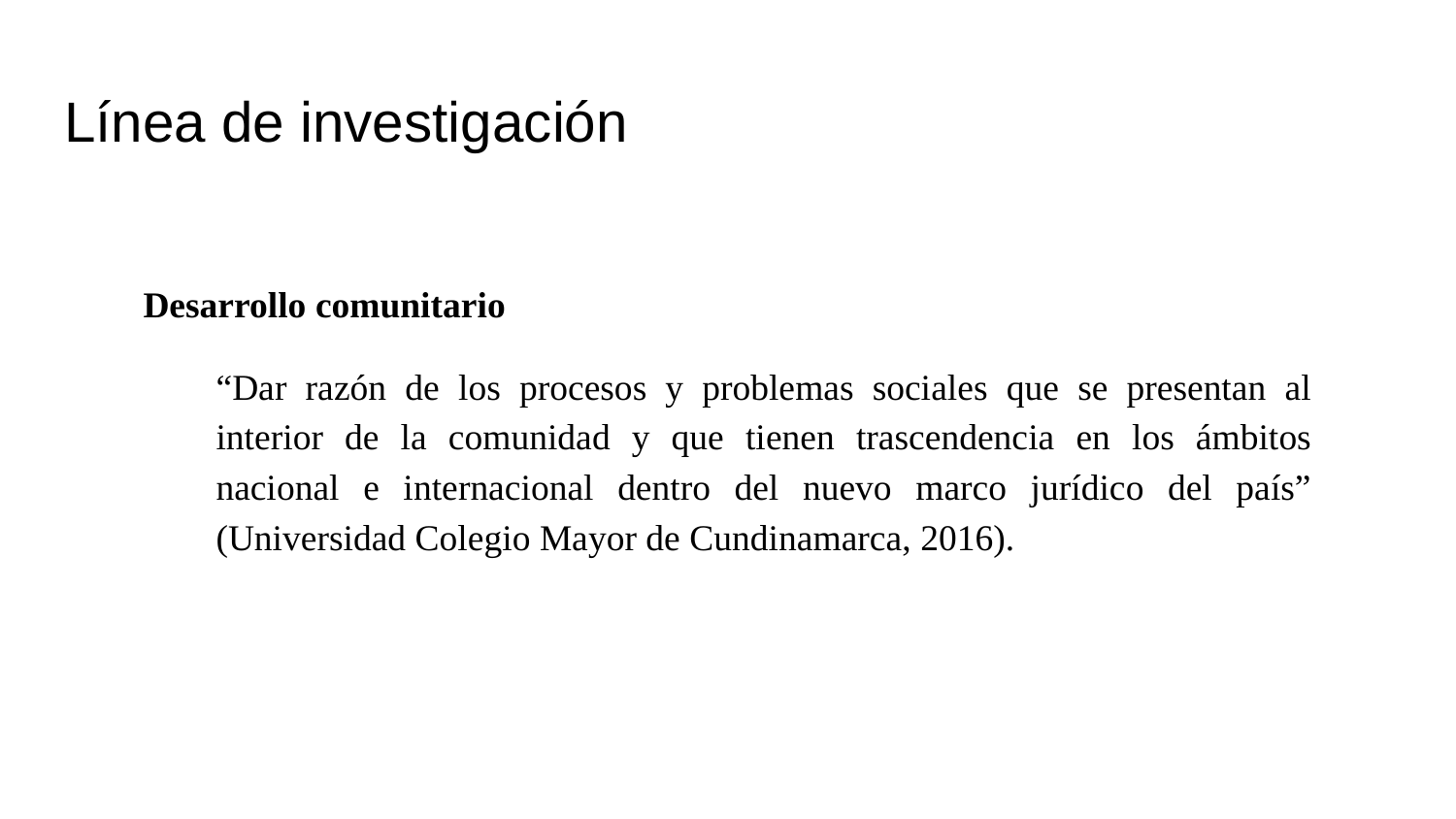

# Línea de investigación
Desarrollo comunitario
“Dar razón de los procesos y problemas sociales que se presentan al interior de la comunidad y que tienen trascendencia en los ámbitos nacional e internacional dentro del nuevo marco jurídico del país” (Universidad Colegio Mayor de Cundinamarca, 2016).